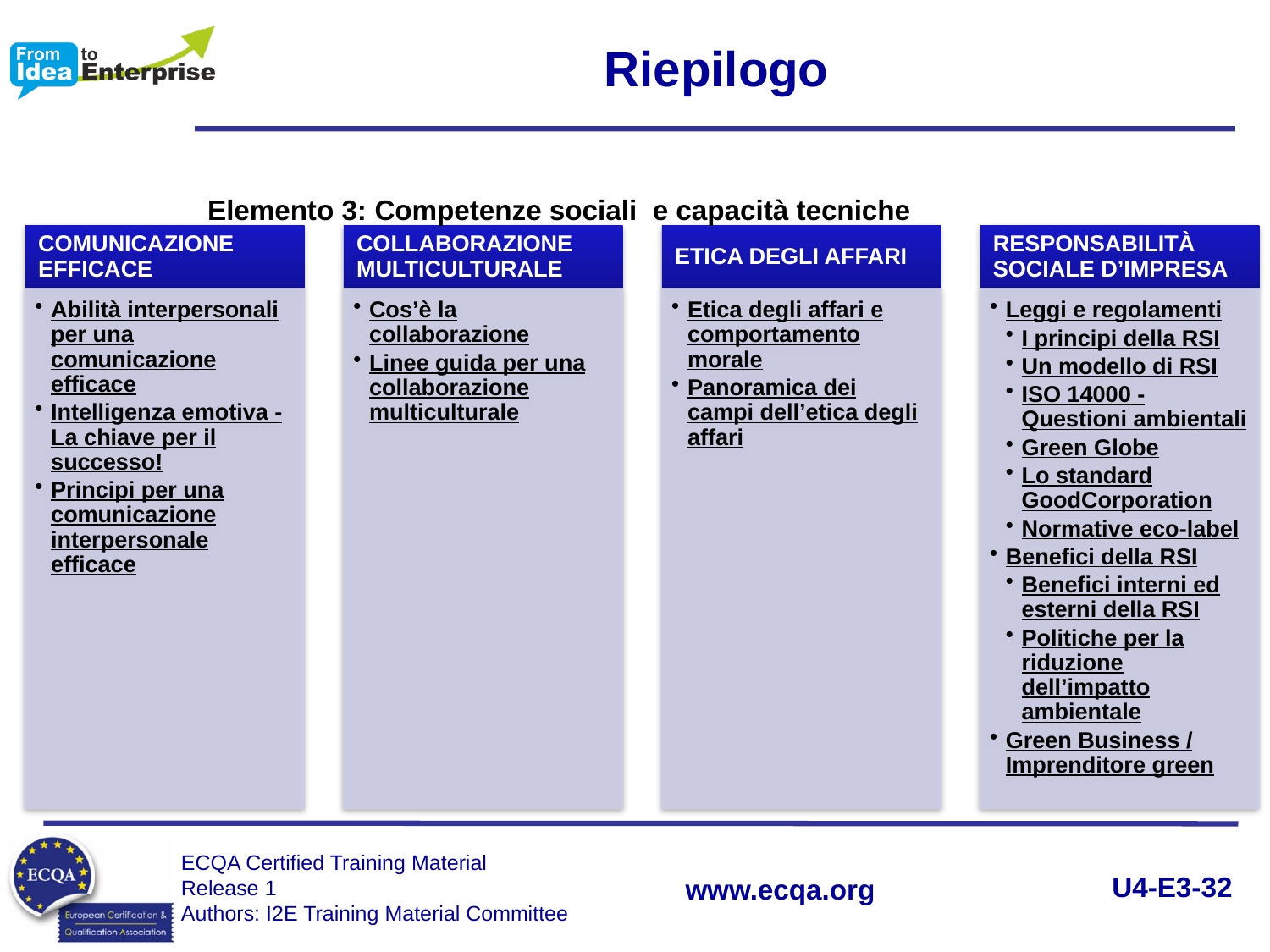

Riepilogo
Elemento 3: Competenze sociali  e capacità tecniche
COMUNICAZIONE EFFICACE
Abilità interpersonali per una comunicazione efficace
Intelligenza emotiva - La chiave per il successo!
Principi per una comunicazione interpersonale efficace
COLLABORAZIONE MULTICULTURALE
Cos’è la collaborazione
Linee guida per una collaborazione multiculturale
ETICA DEGLI AFFARI
Etica degli affari e comportamento morale
Panoramica dei campi dell’etica degli affari
RESPONSABILITÀ SOCIALE D’IMPRESA
Leggi e regolamenti
I principi della RSI
Un modello di RSI
ISO 14000 - Questioni ambientali
Green Globe
Lo standard GoodCorporation
Normative eco-label
Benefici della RSI
Benefici interni ed esterni della RSI
Politiche per la riduzione dell’impatto ambientale
Green Business / Imprenditore green